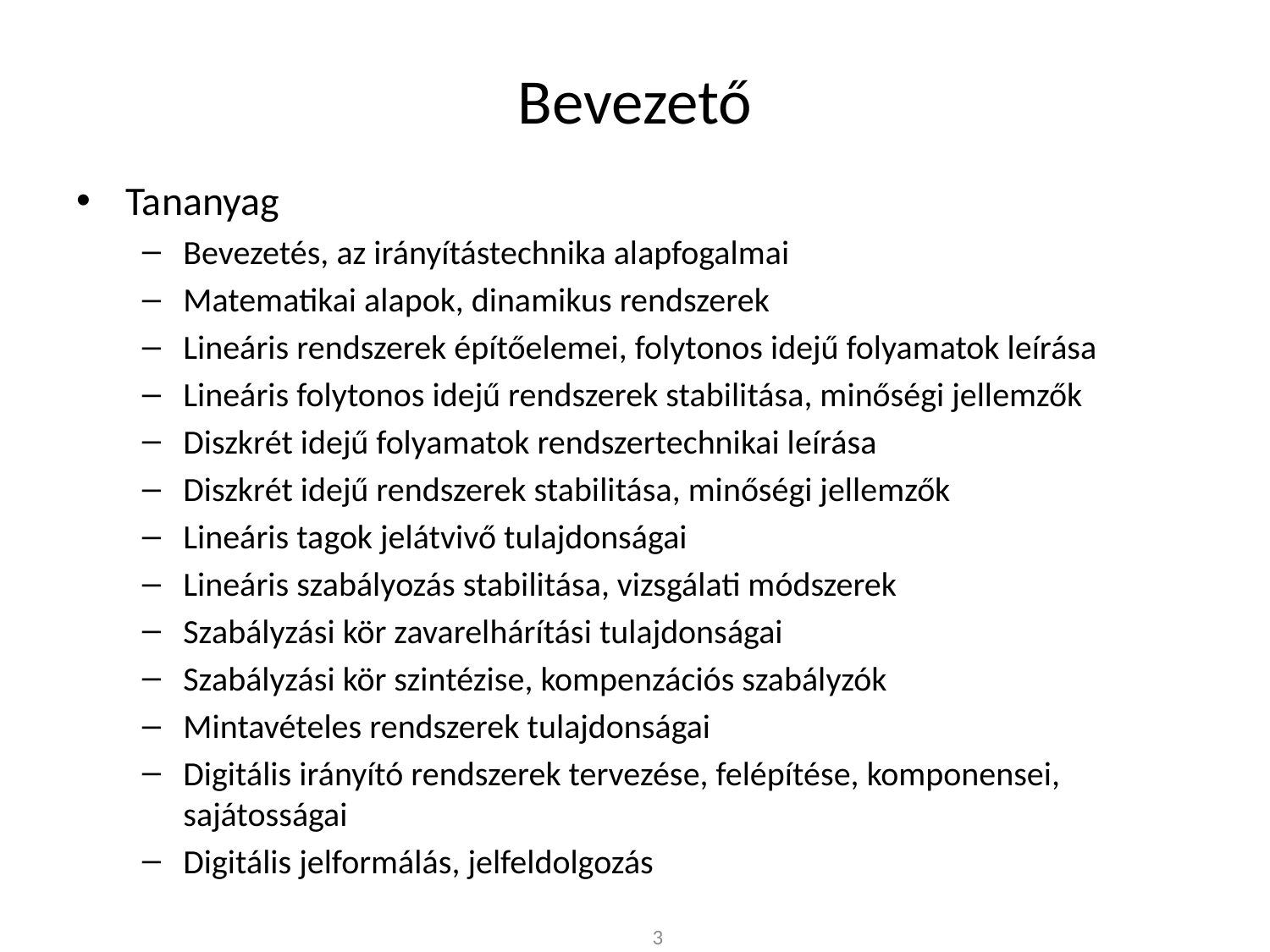

# Bevezető
Tananyag
Bevezetés, az irányítástechnika alapfogalmai
Matematikai alapok, dinamikus rendszerek
Lineáris rendszerek építőelemei, folytonos idejű folyamatok leírása
Lineáris folytonos idejű rendszerek stabilitása, minőségi jellemzők
Diszkrét idejű folyamatok rendszertechnikai leírása
Diszkrét idejű rendszerek stabilitása, minőségi jellemzők
Lineáris tagok jelátvivő tulajdonságai
Lineáris szabályozás stabilitása, vizsgálati módszerek
Szabályzási kör zavarelhárítási tulajdonságai
Szabályzási kör szintézise, kompenzációs szabályzók
Mintavételes rendszerek tulajdonságai
Digitális irányító rendszerek tervezése, felépítése, komponensei, sajátosságai
Digitális jelformálás, jelfeldolgozás
3